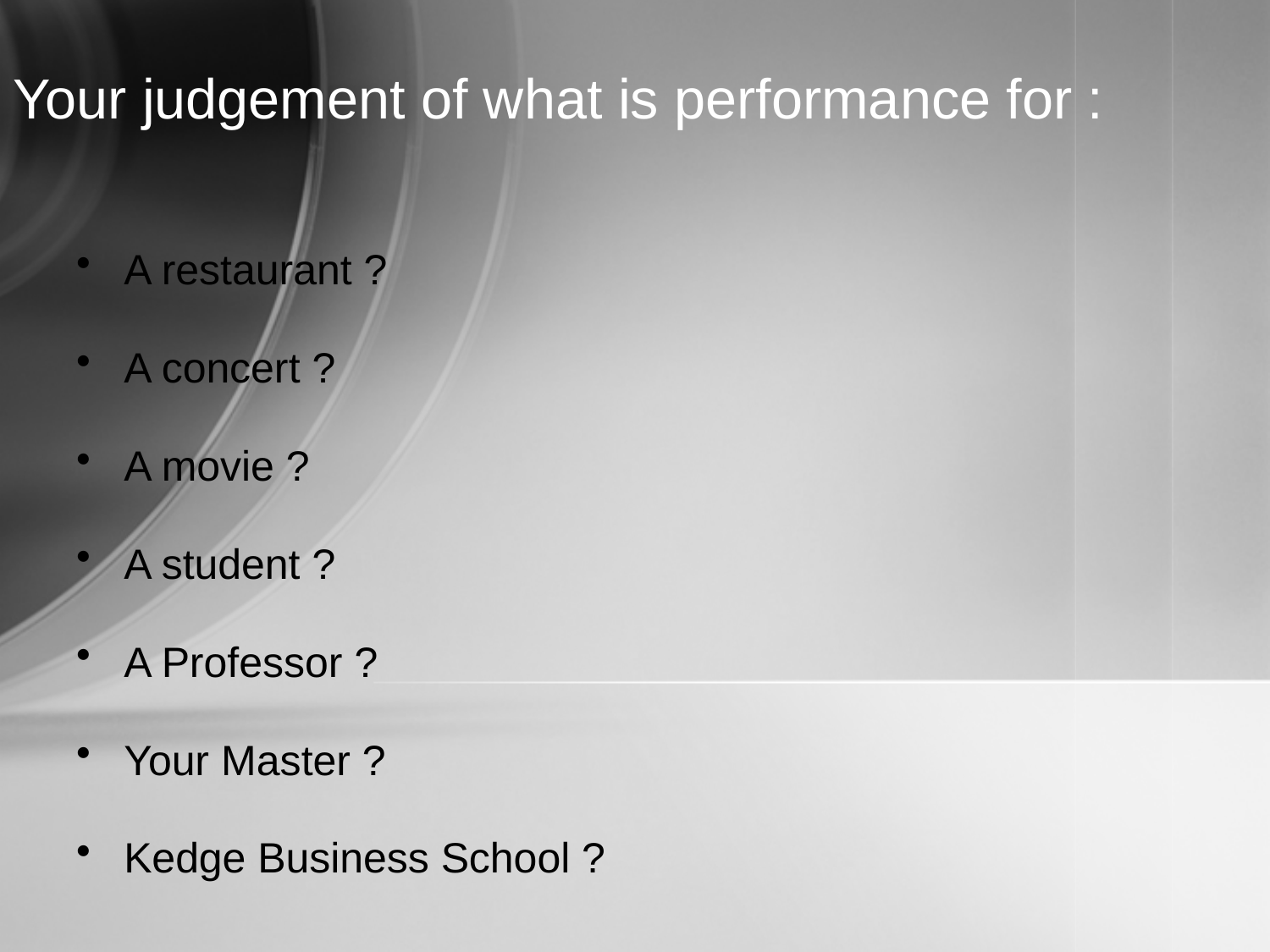

Your judgement of what is performance for :
A restaurant ?

A concert ?

A movie ?

A student ?

A Professor ?

Your Master ?

Kedge Business School ?